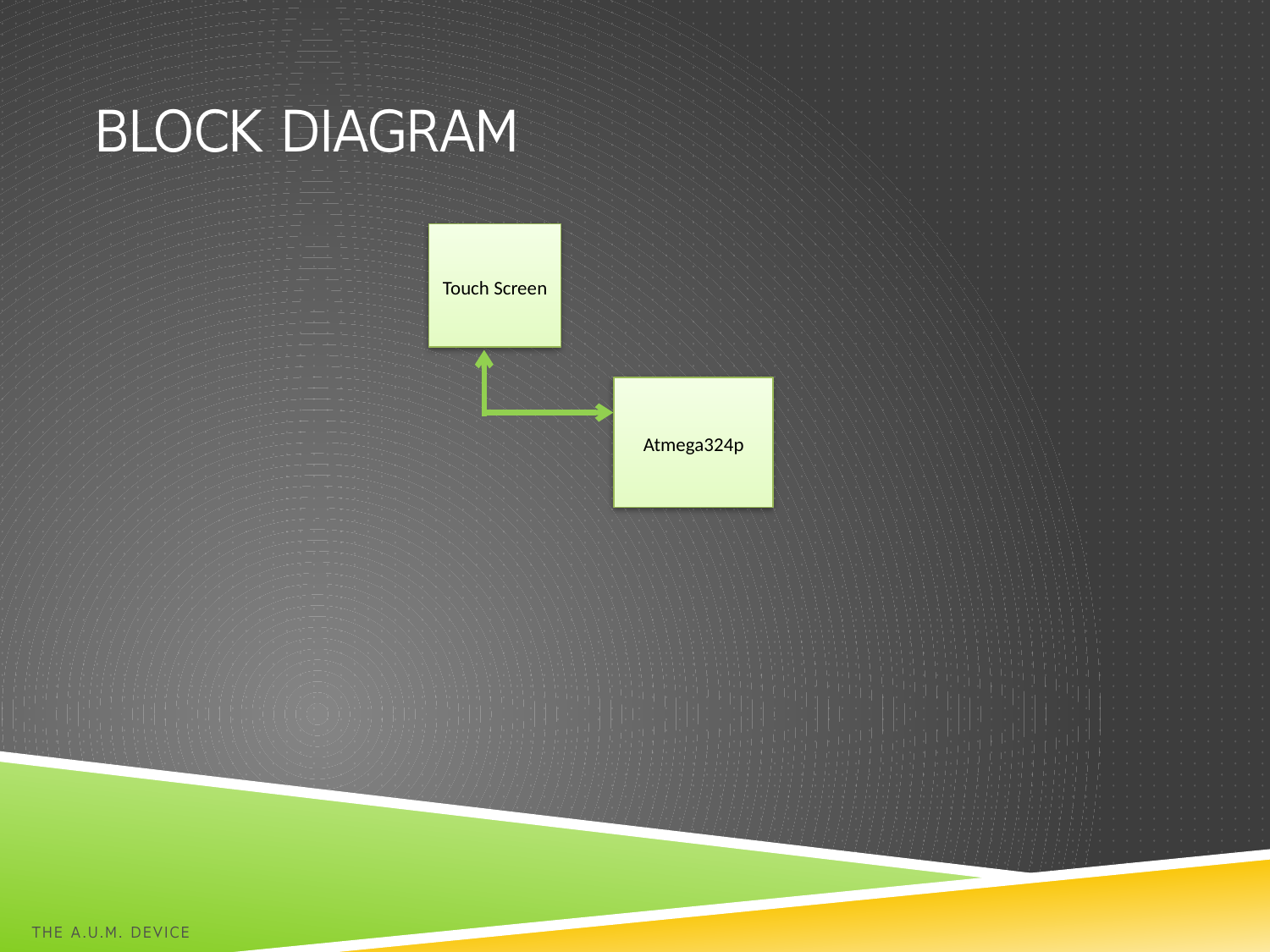

# Block Diagram
Touch Screen
Atmega324p
The A.U.M. Device